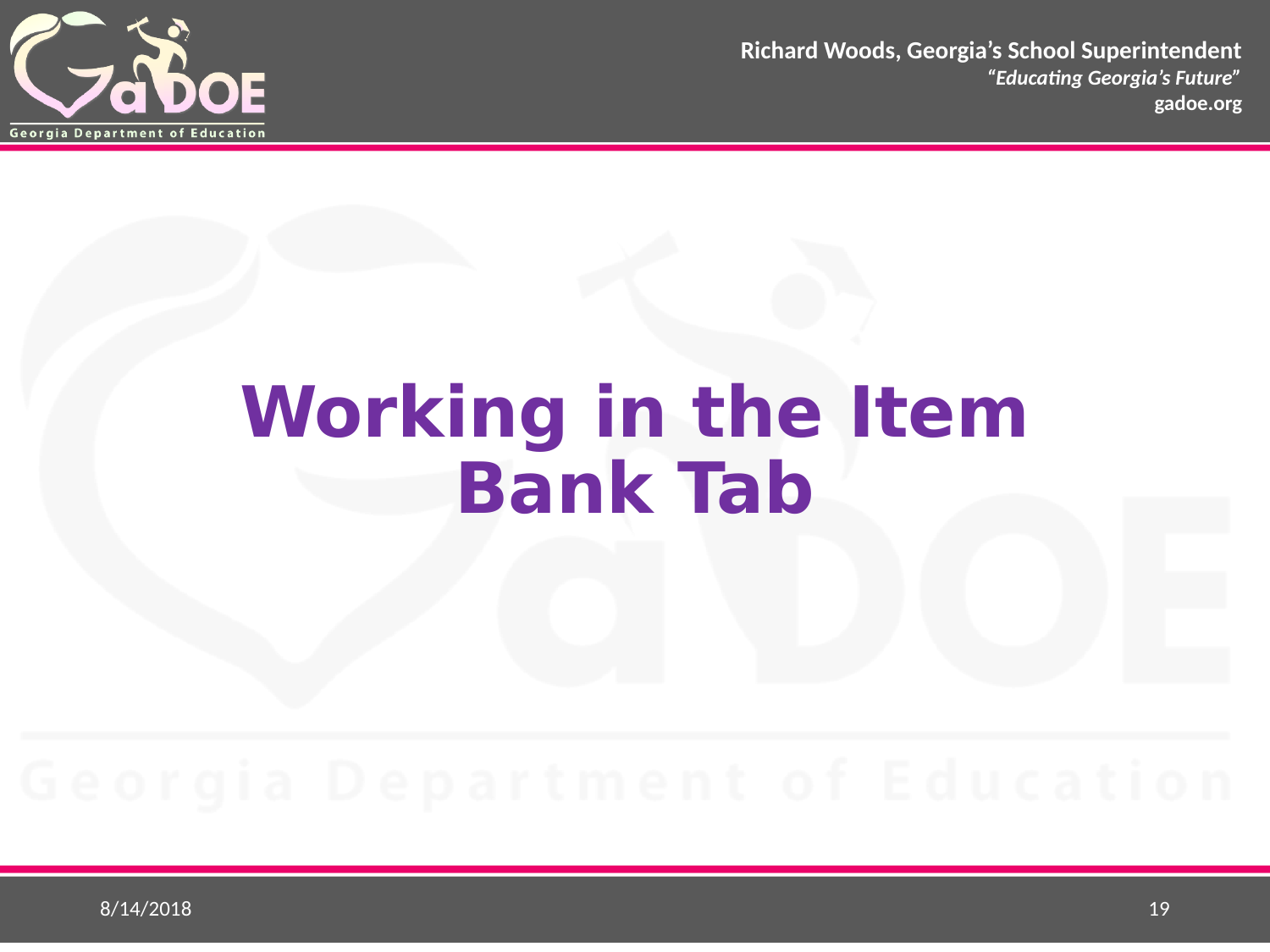

Working in the Item Bank Tab
8/14/2018
19